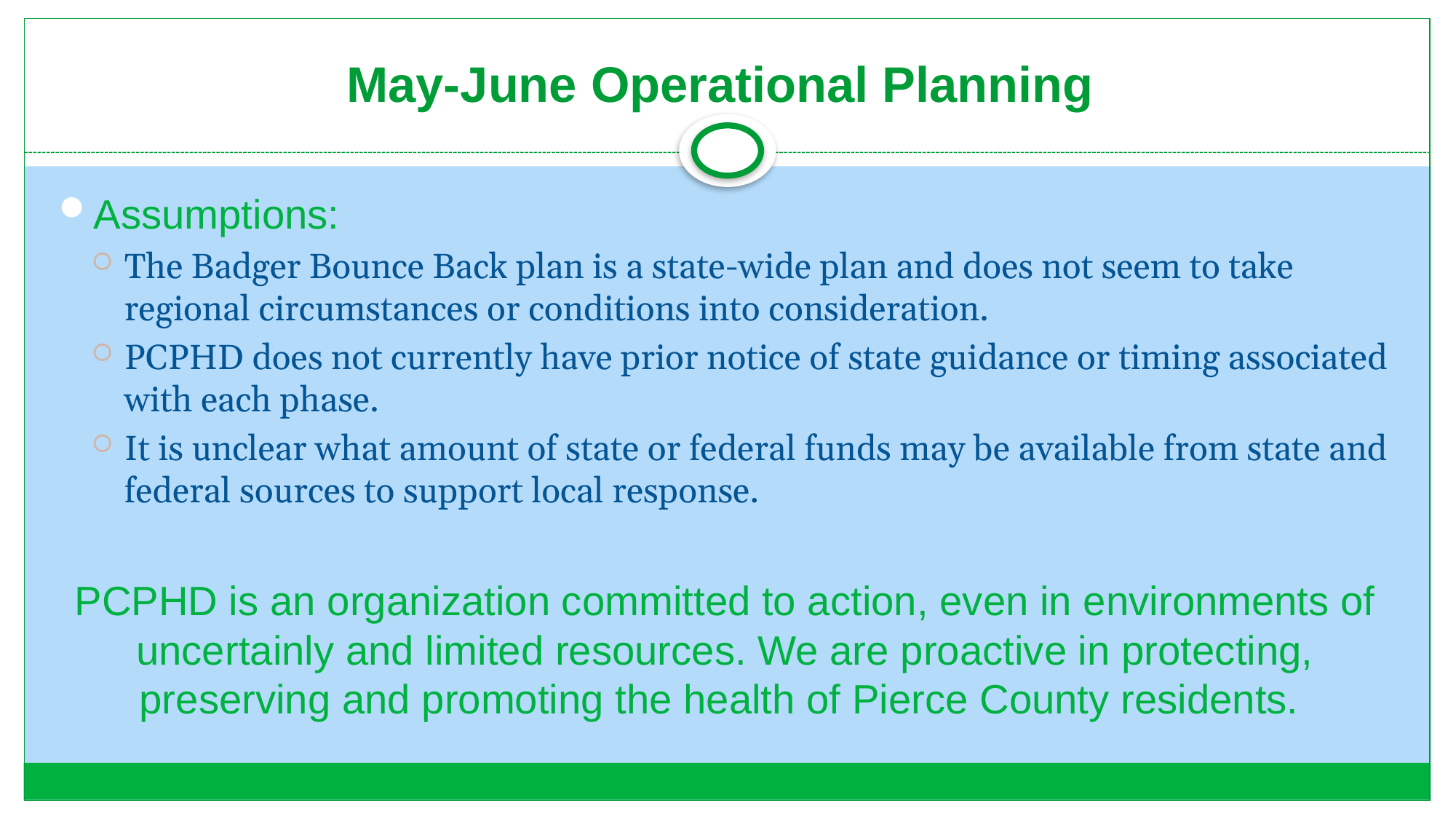

# May-June Operational Planning
Assumptions:
The Badger Bounce Back plan is a state-wide plan and does not seem to take regional circumstances or conditions into consideration.
PCPHD does not currently have prior notice of state guidance or timing associated with each phase.
It is unclear what amount of state or federal funds may be available from state and federal sources to support local response.

PCPHD is an organization committed to action, even in environments of uncertainly and limited resources. We are proactive in protecting, preserving and promoting the health of Pierce County residents.